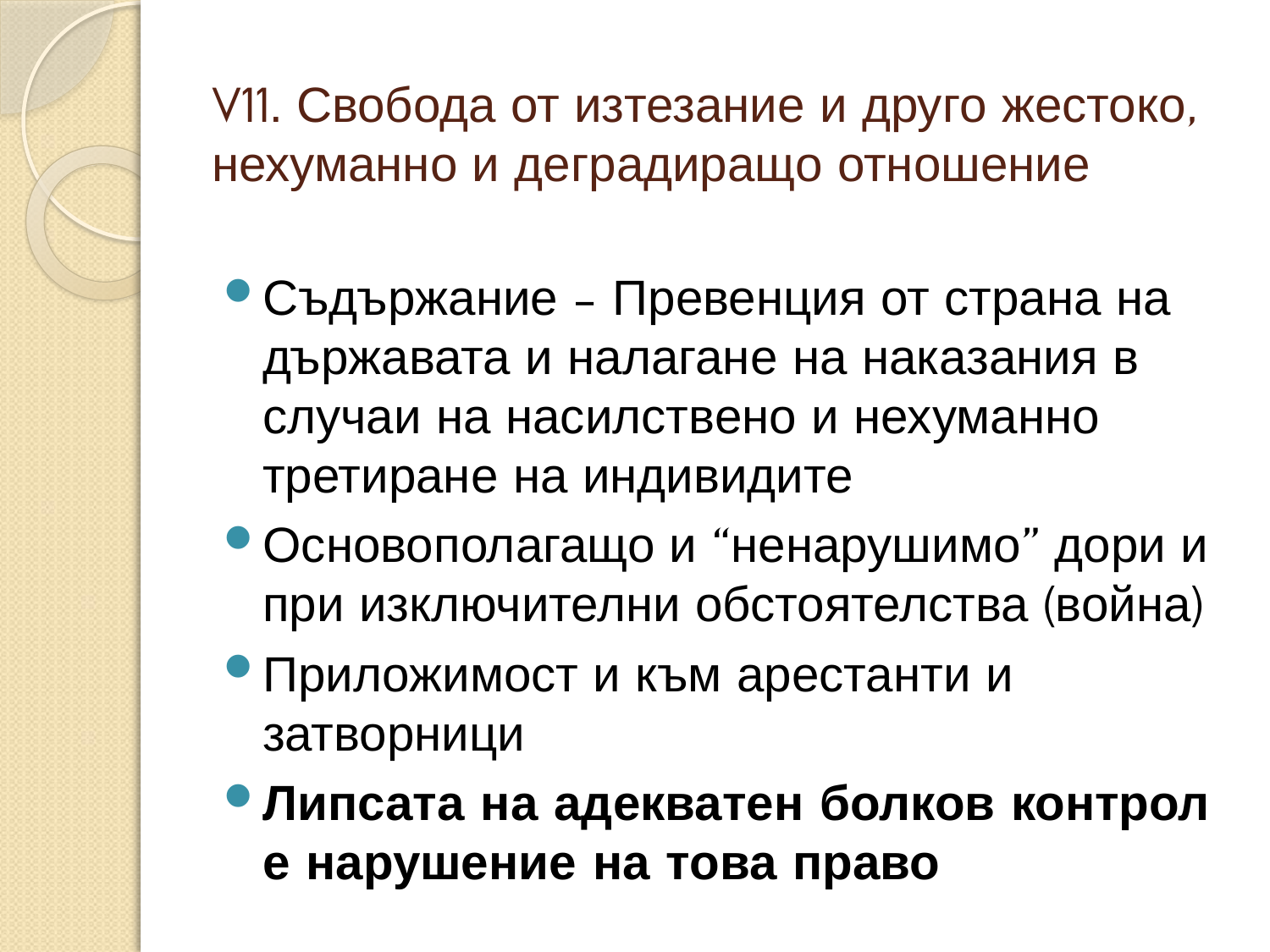

# V11. Свобода от изтезание и друго жестоко, нехуманно и деградиращо отношение
Съдържание – Превенция от страна на държавата и налагане на наказания в случаи на насилствено и нехуманно третиране на индивидите
Основополагащо и “ненарушимо” дори и при изключителни обстоятелства (война)
Приложимост и към арестанти и затворници
Липсата на адекватен болков контрол е нарушение на това право